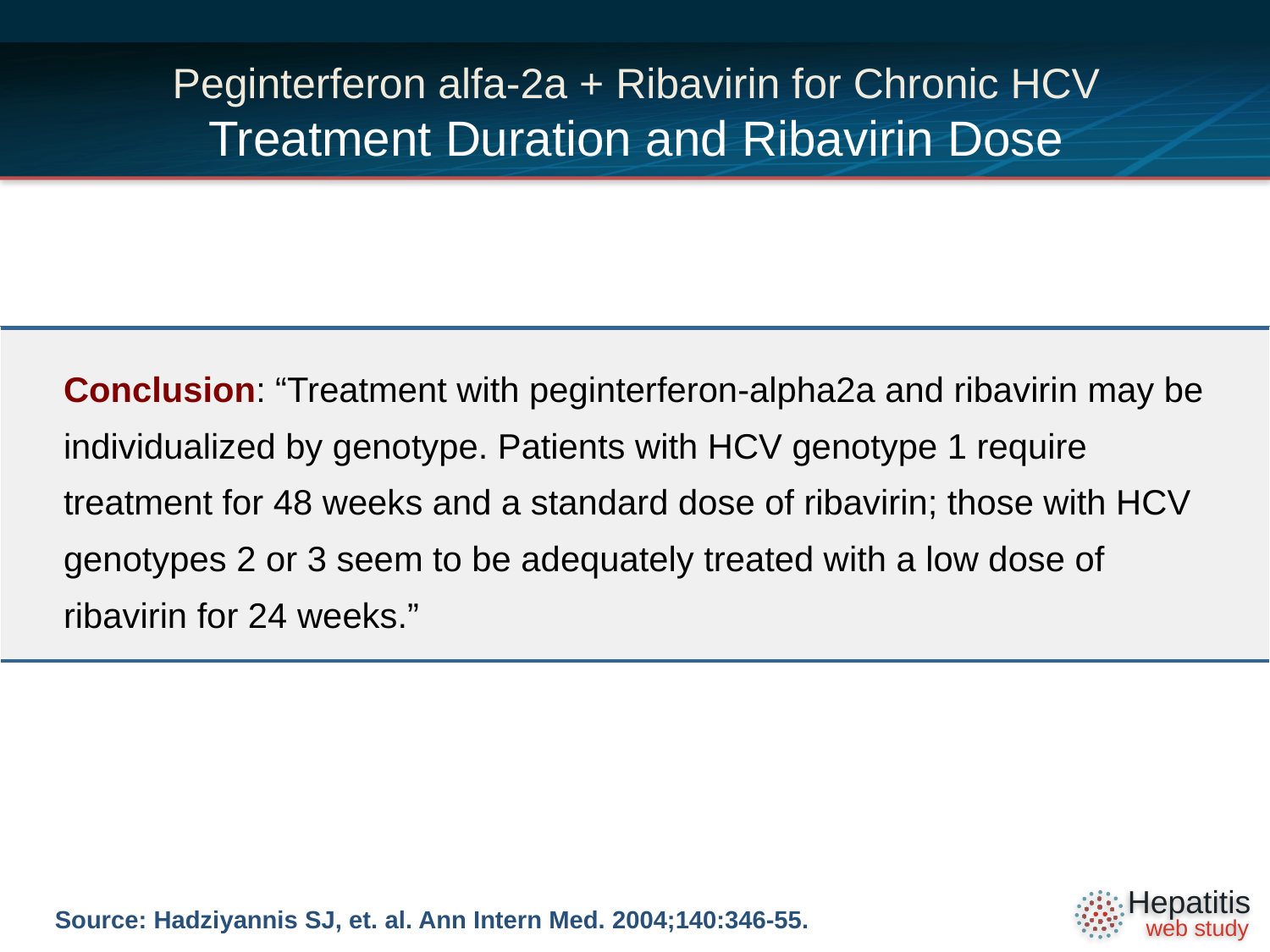

# Peginterferon alfa-2a + Ribavirin for Chronic HCV Treatment Duration and Ribavirin Dose
| Conclusion: “Treatment with peginterferon-alpha2a and ribavirin may be individualized by genotype. Patients with HCV genotype 1 require treatment for 48 weeks and a standard dose of ribavirin; those with HCV genotypes 2 or 3 seem to be adequately treated with a low dose of ribavirin for 24 weeks.” |
| --- |
Source: Hadziyannis SJ, et. al. Ann Intern Med. 2004;140:346-55.